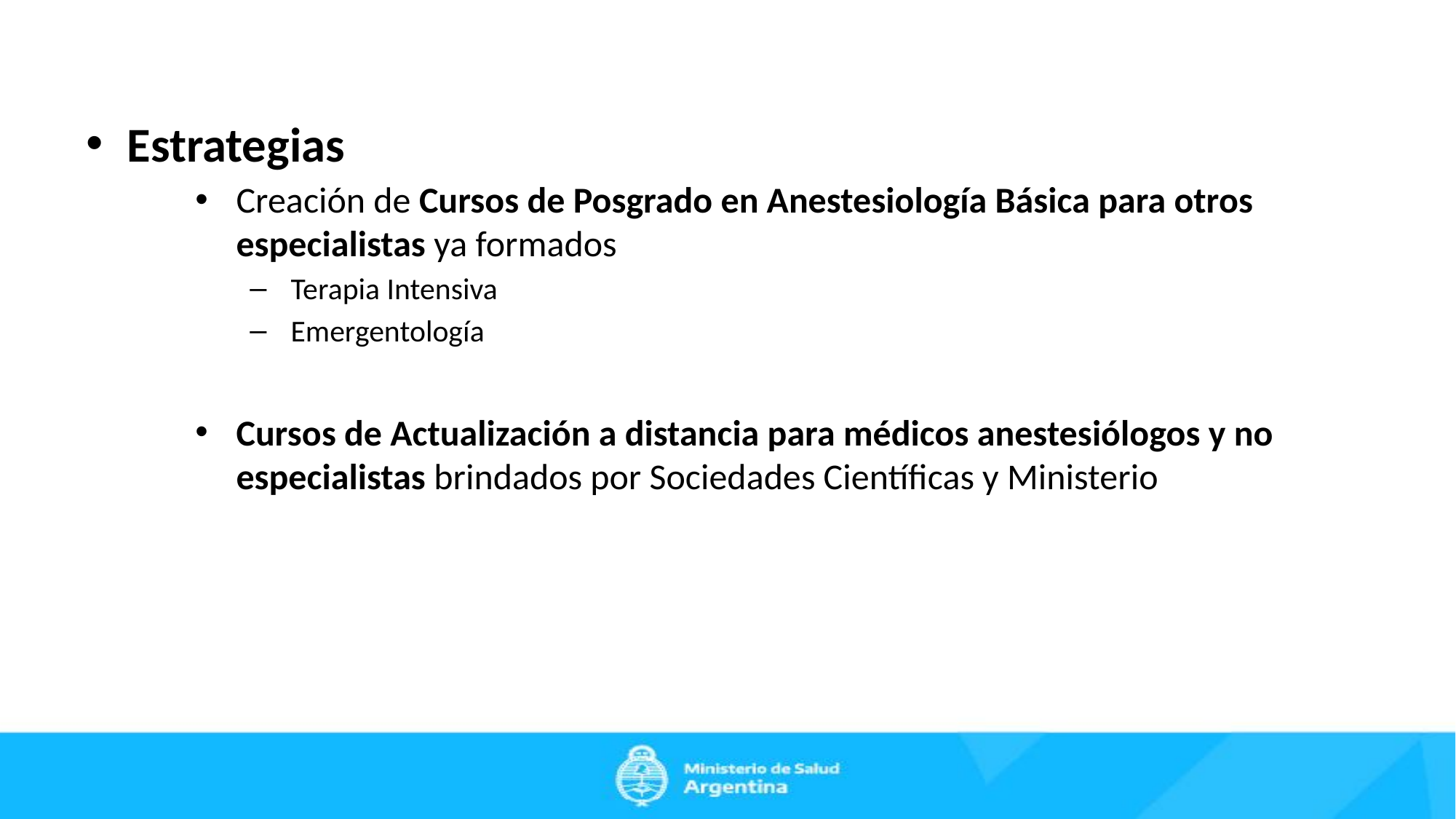

Estrategias
Creación de Cursos de Posgrado en Anestesiología Básica para otros especialistas ya formados
Terapia Intensiva
Emergentología

Cursos de Actualización a distancia para médicos anestesiólogos y no especialistas brindados por Sociedades Científicas y Ministerio